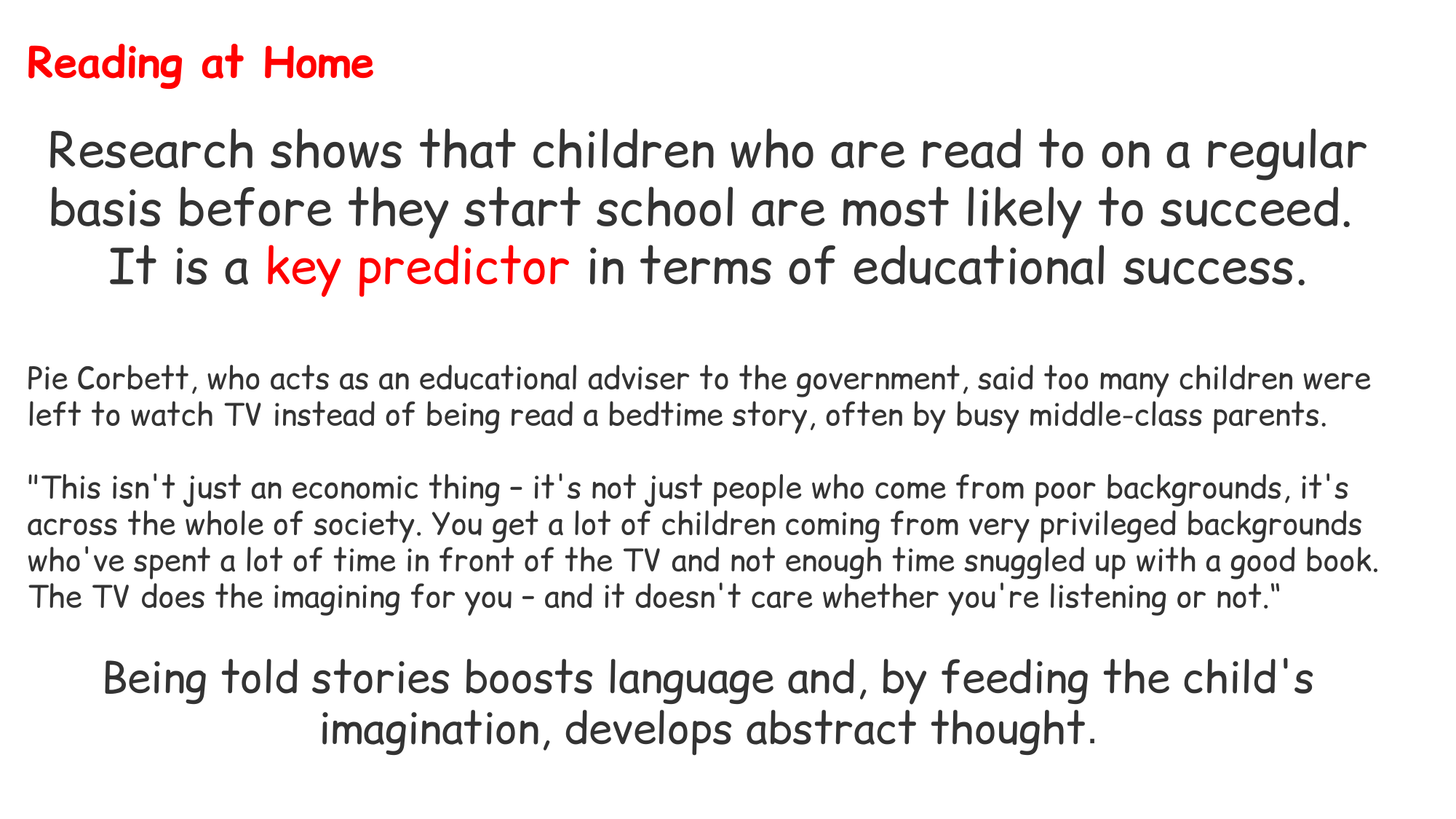

Reading at Home

Research shows that children who are read to on a regular basis before they start school are most likely to succeed.
It is a key predictor in terms of educational success.

Pie Corbett, who acts as an educational adviser to the government, said too many children were left to watch TV instead of being read a bedtime story, often by busy middle-class parents.

"This isn't just an economic thing – it's not just people who come from poor backgrounds, it's across the whole of society. You get a lot of children coming from very privileged backgrounds who've spent a lot of time in front of the TV and not enough time snuggled up with a good book. The TV does the imagining for you – and it doesn't care whether you're listening or not.“

Being told stories boosts language and, by feeding the child's imagination, develops abstract thought.